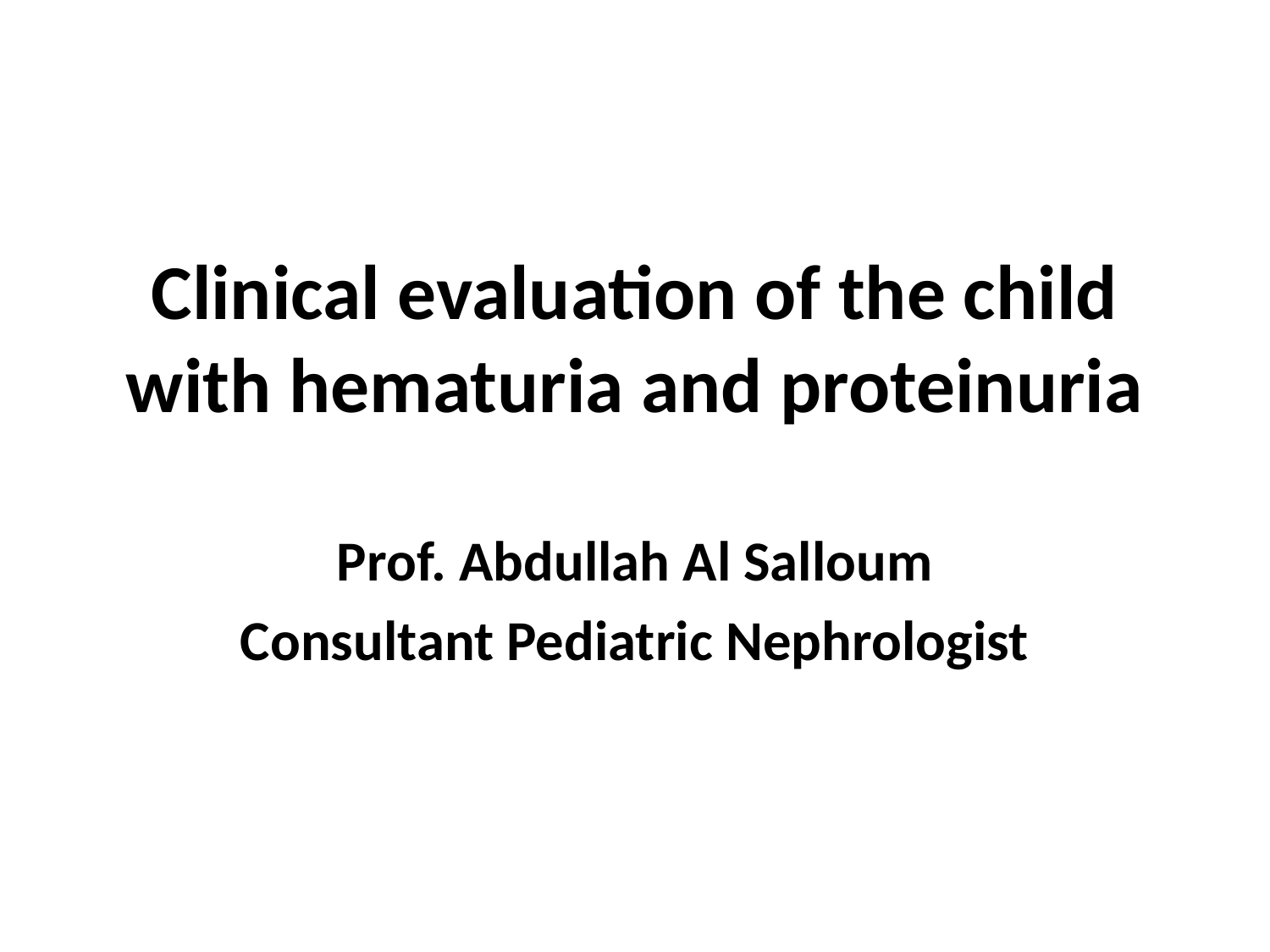

# Clinical evaluation of the child with hematuria and proteinuria
Prof. Abdullah Al Salloum
Consultant Pediatric Nephrologist